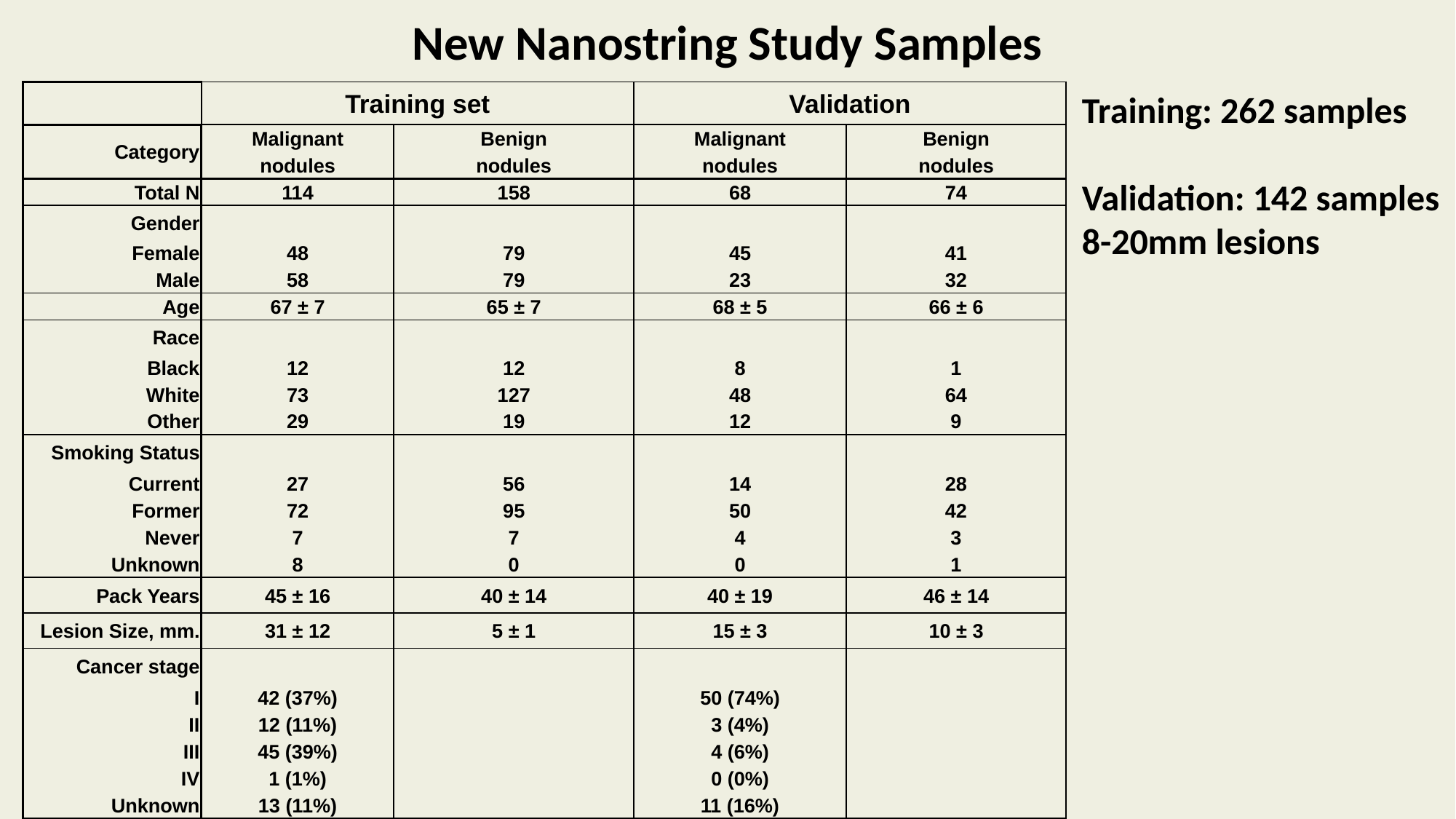

# New Nanostring Study Samples
|  | Training set |  | Validation |  |
| --- | --- | --- | --- | --- |
| Category | Malignant | Benign | Malignant | Benign |
|  | nodules | nodules | nodules | nodules |
| Total N | 114 | 158 | 68 | 74 |
| Gender |  |  |  |  |
| Female | 48 | 79 | 45 | 41 |
| Male | 58 | 79 | 23 | 32 |
| Age | 67 ± 7 | 65 ± 7 | 68 ± 5 | 66 ± 6 |
| Race |  |  |  |  |
| Black | 12 | 12 | 8 | 1 |
| White | 73 | 127 | 48 | 64 |
| Other | 29 | 19 | 12 | 9 |
| Smoking Status |  |  |  |  |
| Current | 27 | 56 | 14 | 28 |
| Former | 72 | 95 | 50 | 42 |
| Never | 7 | 7 | 4 | 3 |
| Unknown | 8 | 0 | 0 | 1 |
| Pack Years | 45 ± 16 | 40 ± 14 | 40 ± 19 | 46 ± 14 |
| Lesion Size, mm. | 31 ± 12 | 5 ± 1 | 15 ± 3 | 10 ± 3 |
| Cancer stage |  |  |  |  |
| I | 42 (37%) |  | 50 (74%) |  |
| II | 12 (11%) |  | 3 (4%) |  |
| III | 45 (39%) |  | 4 (6%) |  |
| IV | 1 (1%) |  | 0 (0%) |  |
| Unknown | 13 (11%) |  | 11 (16%) |  |
Training: 262 samples

Validation: 142 samples
8-20mm lesions